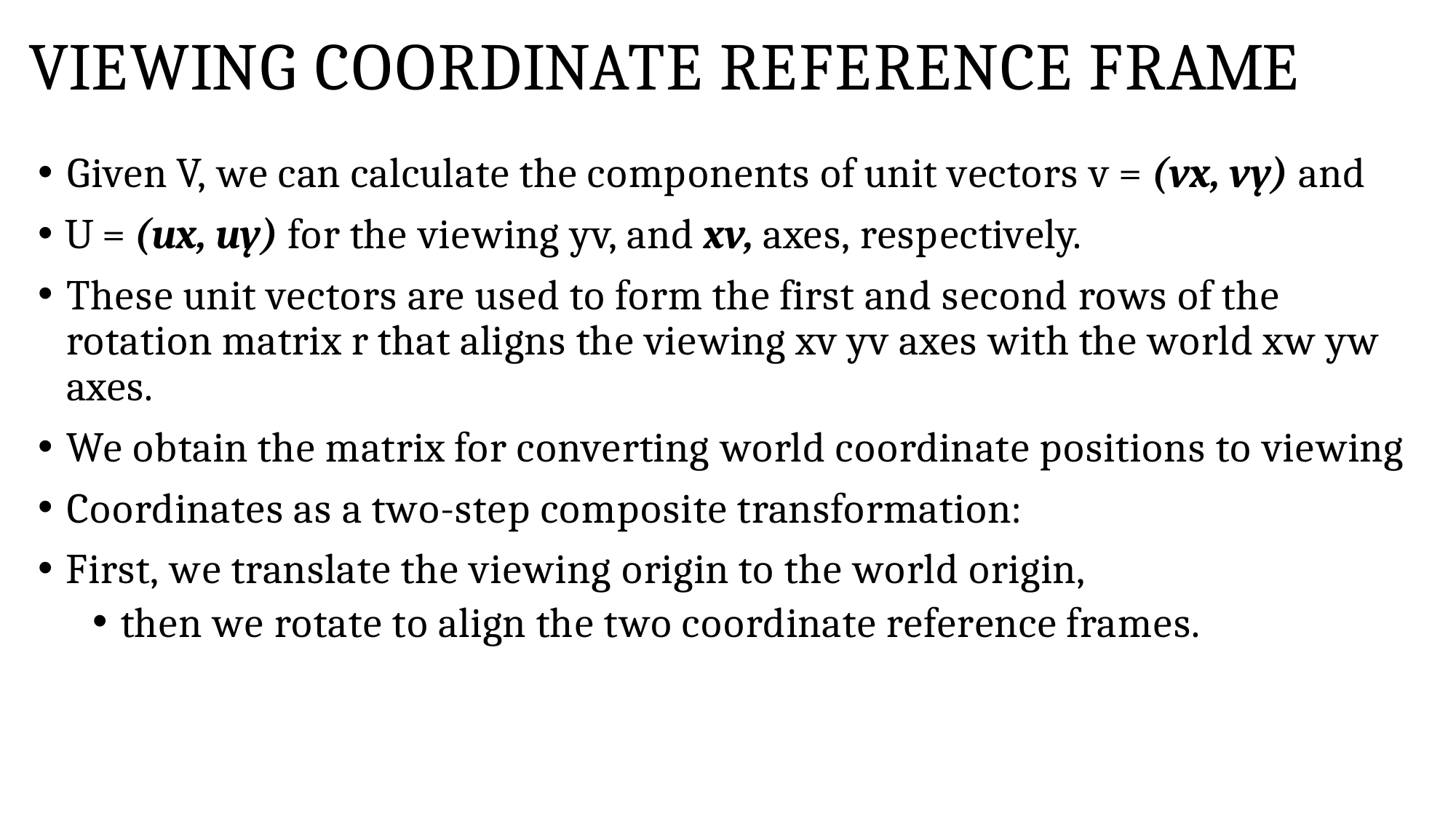

# VIEWING COORDINATE REFERENCE FRAME
Given V, we can calculate the components of unit vectors v = (vx, vy) and
U = (ux, uy) for the viewing yv, and xv, axes, respectively.
These unit vectors are used to form the first and second rows of the rotation matrix r that aligns the viewing xv yv axes with the world xw yw axes.
We obtain the matrix for converting world coordinate positions to viewing
Coordinates as a two-step composite transformation:
First, we translate the viewing origin to the world origin,
then we rotate to align the two coordinate reference frames.